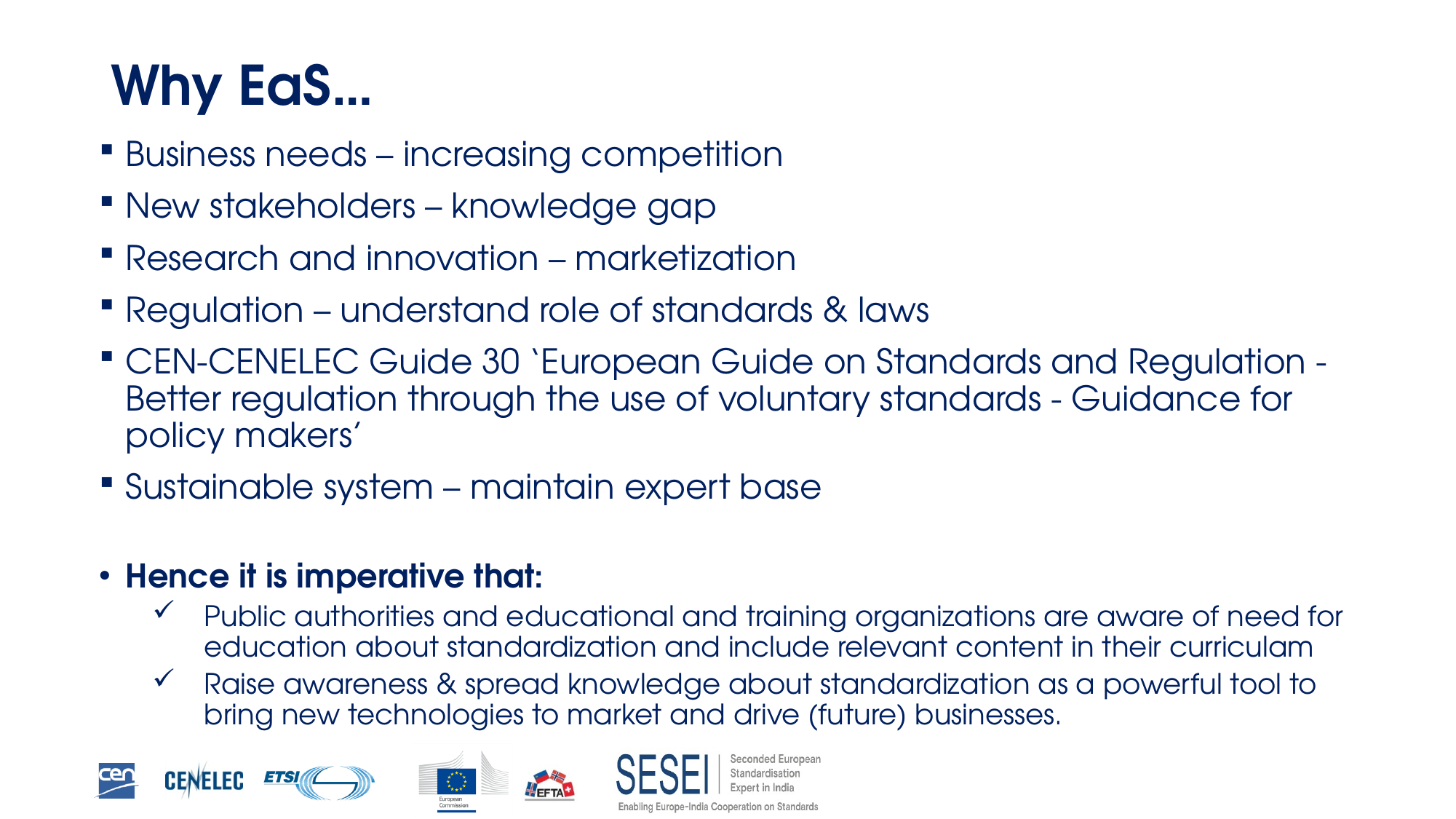

# Why EaS…
Business needs – increasing competition
New stakeholders – knowledge gap
Research and innovation – marketization
Regulation – understand role of standards & laws
CEN-CENELEC Guide 30 ‘European Guide on Standards and Regulation - Better regulation through the use of voluntary standards - Guidance for policy makers’
Sustainable system – maintain expert base

Hence it is imperative that:
Public authorities and educational and training organizations are aware of need for education about standardization and include relevant content in their curriculam
Raise awareness & spread knowledge about standardization as a powerful tool to bring new technologies to market and drive (future) businesses.